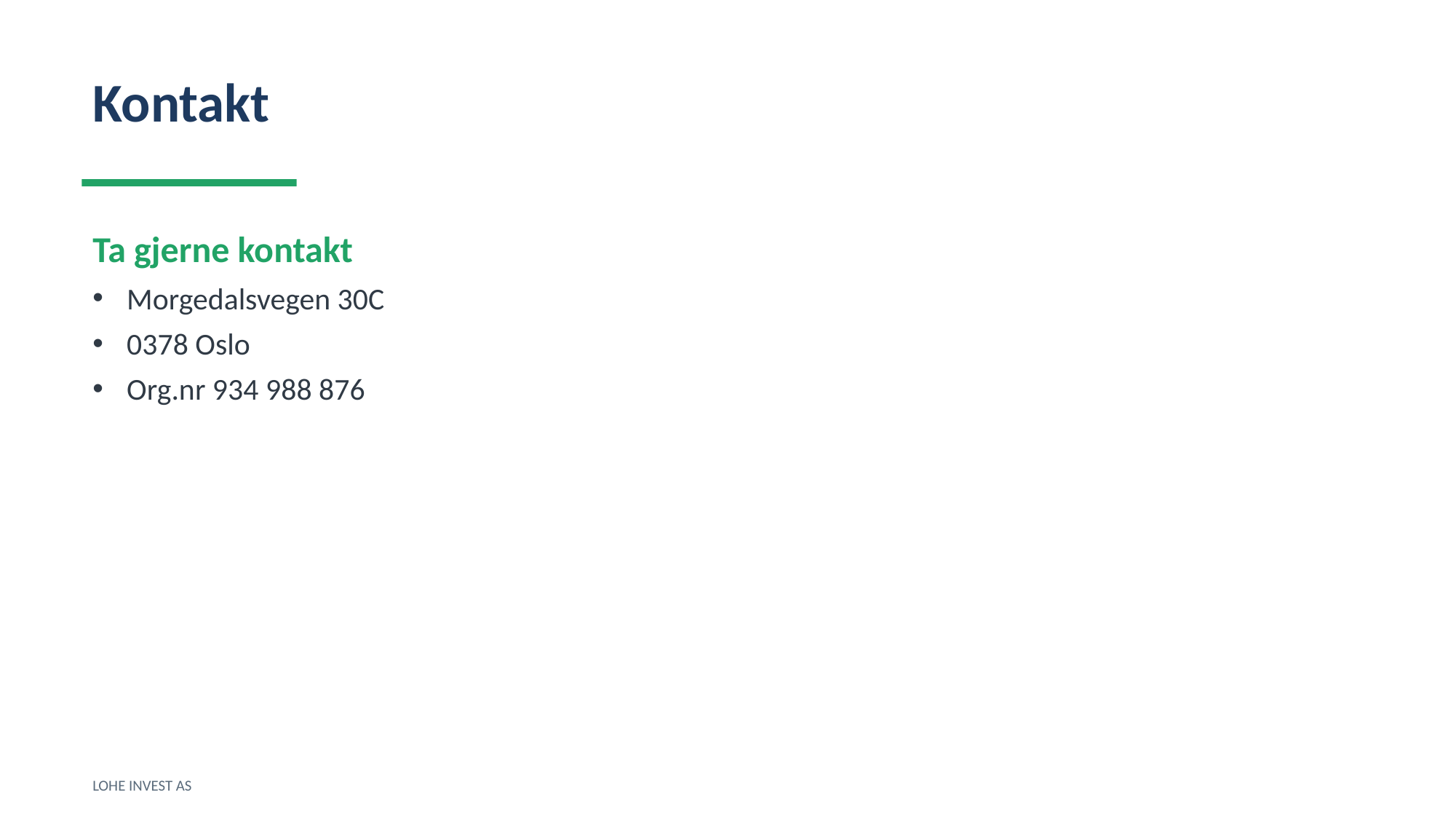

Kontakt

Ta gjerne kontakt
Morgedalsvegen 30C
0378 Oslo
Org.nr 934 988 876
LOHE INVEST AS